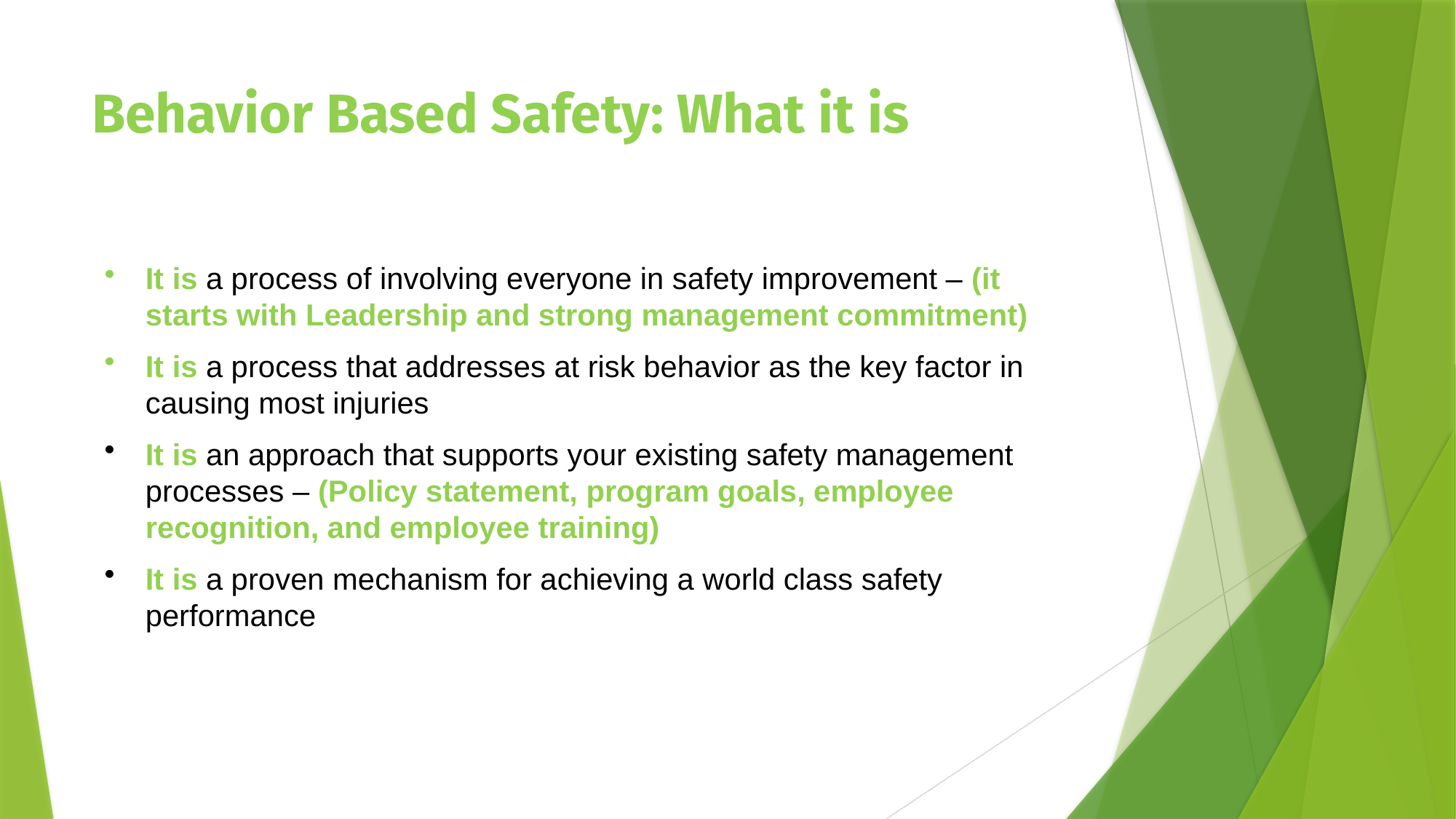

# Behavior Based Safety: What it is

It is a process of involving everyone in safety improvement – (it starts with Leadership and strong management commitment)
It is a process that addresses at risk behavior as the key factor in causing most injuries
It is an approach that supports your existing safety management processes – (Policy statement, program goals, employee recognition, and employee training)
It is a proven mechanism for achieving a world class safety performance